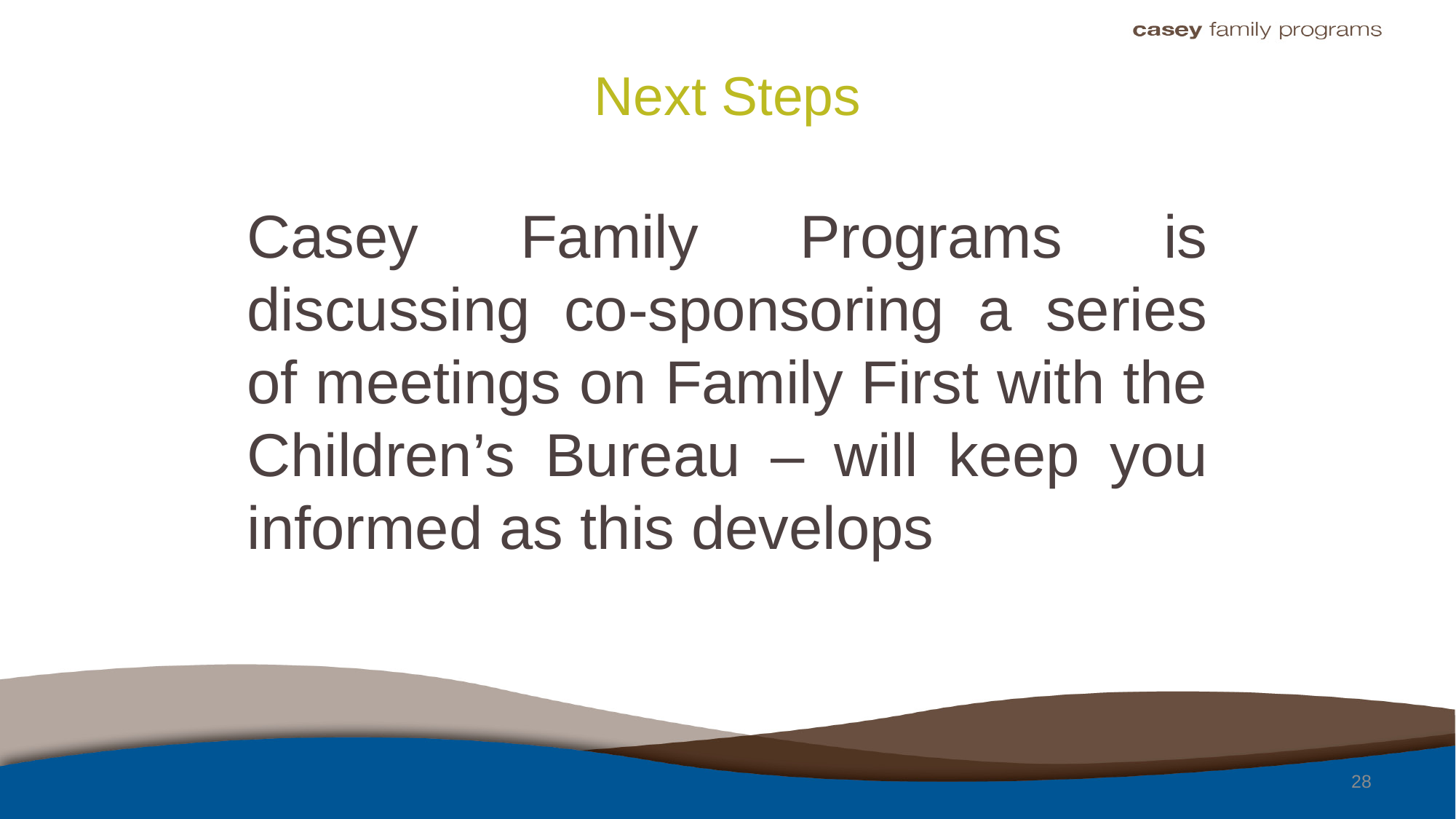

# Next Steps
Casey Family Programs is discussing co-sponsoring a series of meetings on Family First with the Children’s Bureau – will keep you informed as this develops
28